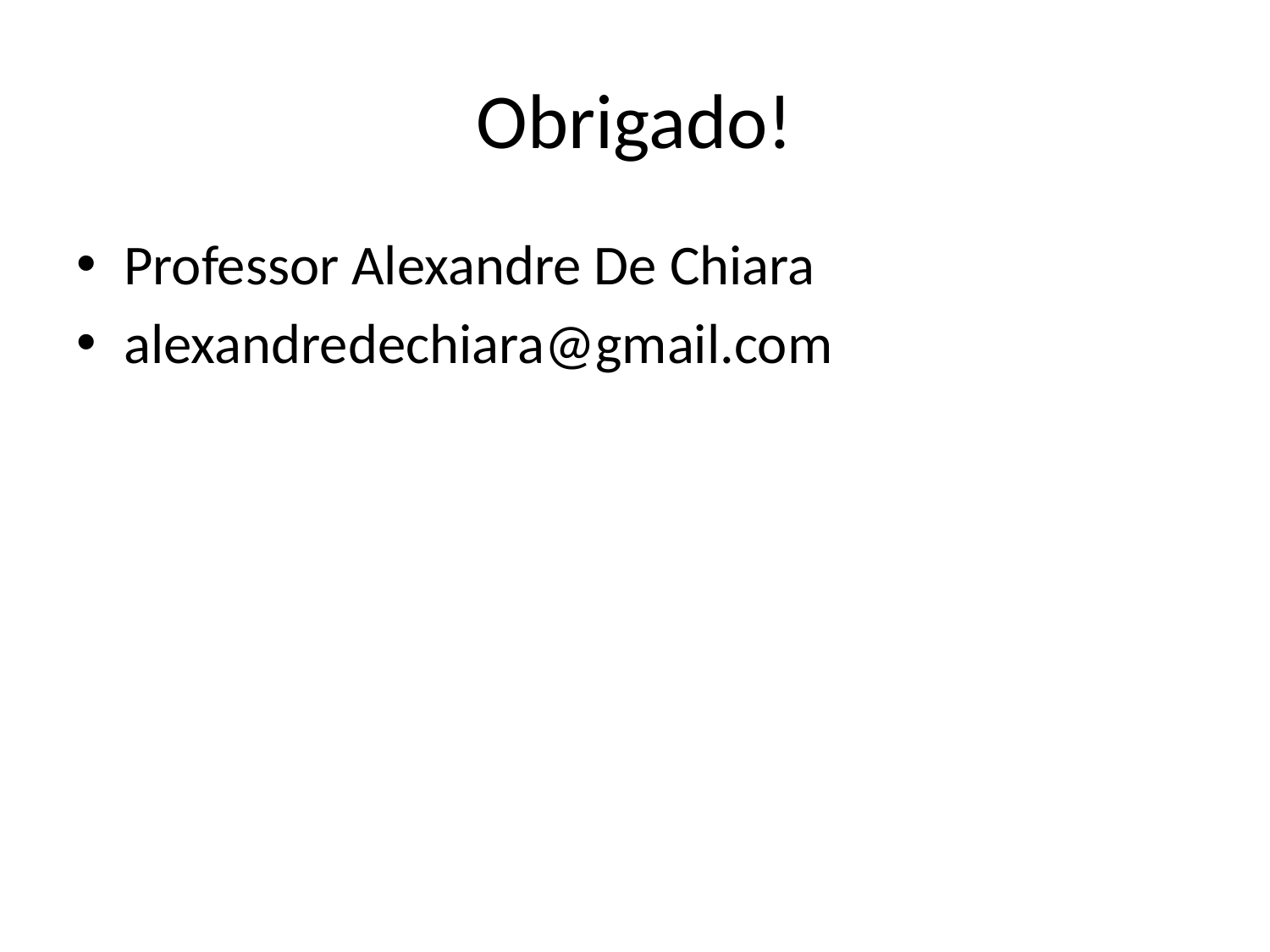

# Obrigado!
Professor Alexandre De Chiara
alexandredechiara@gmail.com